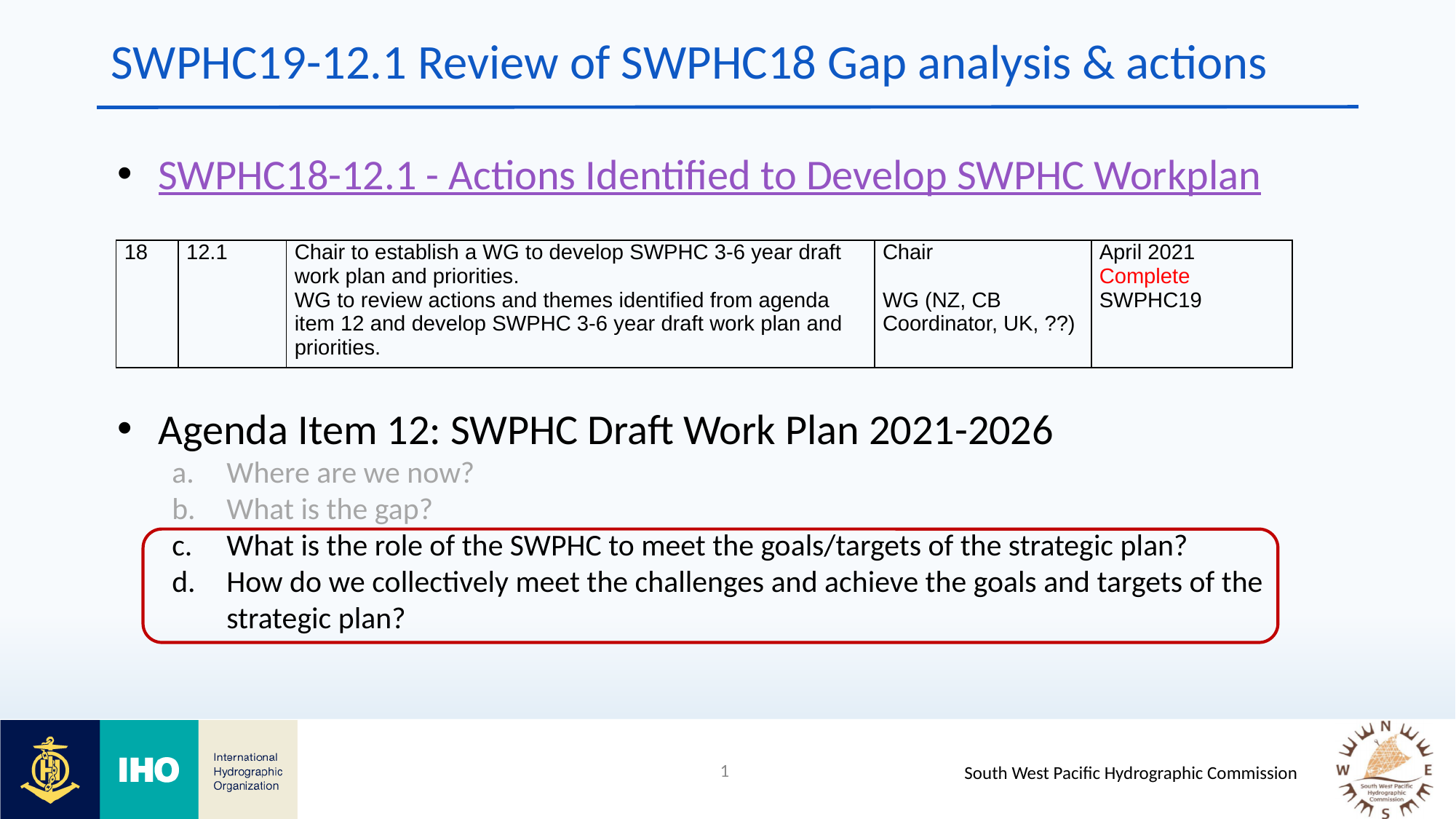

# SWPHC19-12.1 Review of SWPHC18 Gap analysis & actions
SWPHC18-12.1 - Actions Identified to Develop SWPHC Workplan

Agenda Item 12: SWPHC Draft Work Plan 2021-2026
Where are we now?
What is the gap?
What is the role of the SWPHC to meet the goals/targets of the strategic plan?
How do we collectively meet the challenges and achieve the goals and targets of the strategic plan?

| 18 | 12.1 | Chair to establish a WG to develop SWPHC 3-6 year draft work plan and priorities. WG to review actions and themes identified from agenda item 12 and develop SWPHC 3-6 year draft work plan and priorities. | Chair   WG (NZ, CB Coordinator, UK, ??) | April 2021 Complete SWPHC19 |
| --- | --- | --- | --- | --- |

1